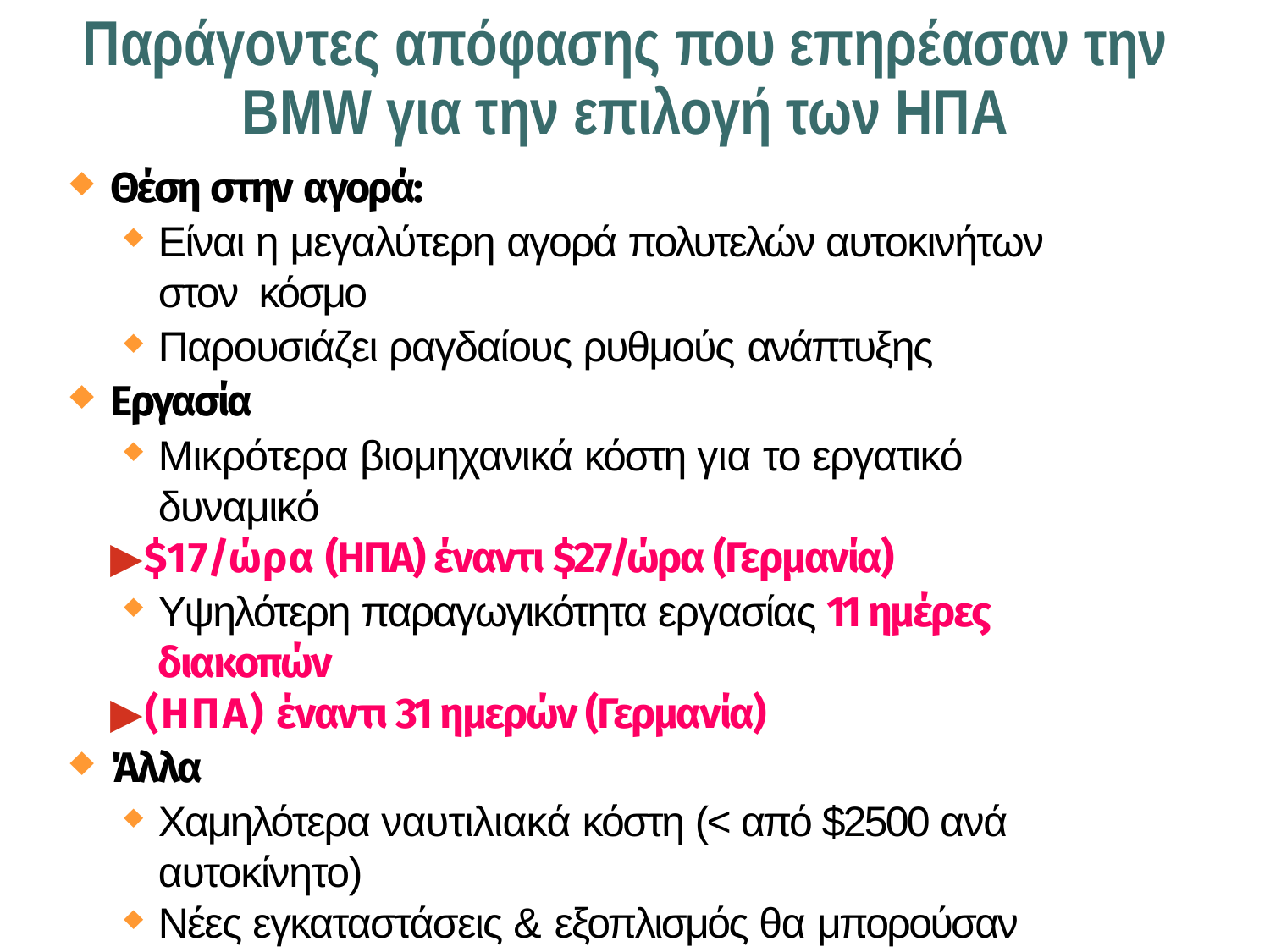

# Παράγοντες απόφασης που επηρέασαν την
BMW για την επιλογή των ΗΠΑ
Θέση στην αγορά:
Είναι η μεγαλύτερη αγορά πολυτελών αυτοκινήτων στον  κόσμο
Παρουσιάζει ραγδαίους ρυθμούς ανάπτυξης
Εργασία
Μικρότερα βιομηχανικά κόστη για το εργατικό δυναμικό
▶$17/ώρα (ΗΠΑ) έναντι $27/ώρα (Γερμανία)
Υψηλότερη παραγωγικότητα εργασίας 11 ημέρες διακοπών
▶(ΗΠΑ) έναντι 31 ημερών (Γερμανία)
Άλλα
Χαμηλότερα ναυτιλιακά κόστη (< από $2500 ανά αυτοκίνητο)
Νέες εγκαταστάσεις & εξοπλισμός θα μπορούσαν να  αυξήσουν την παραγωγικότητα